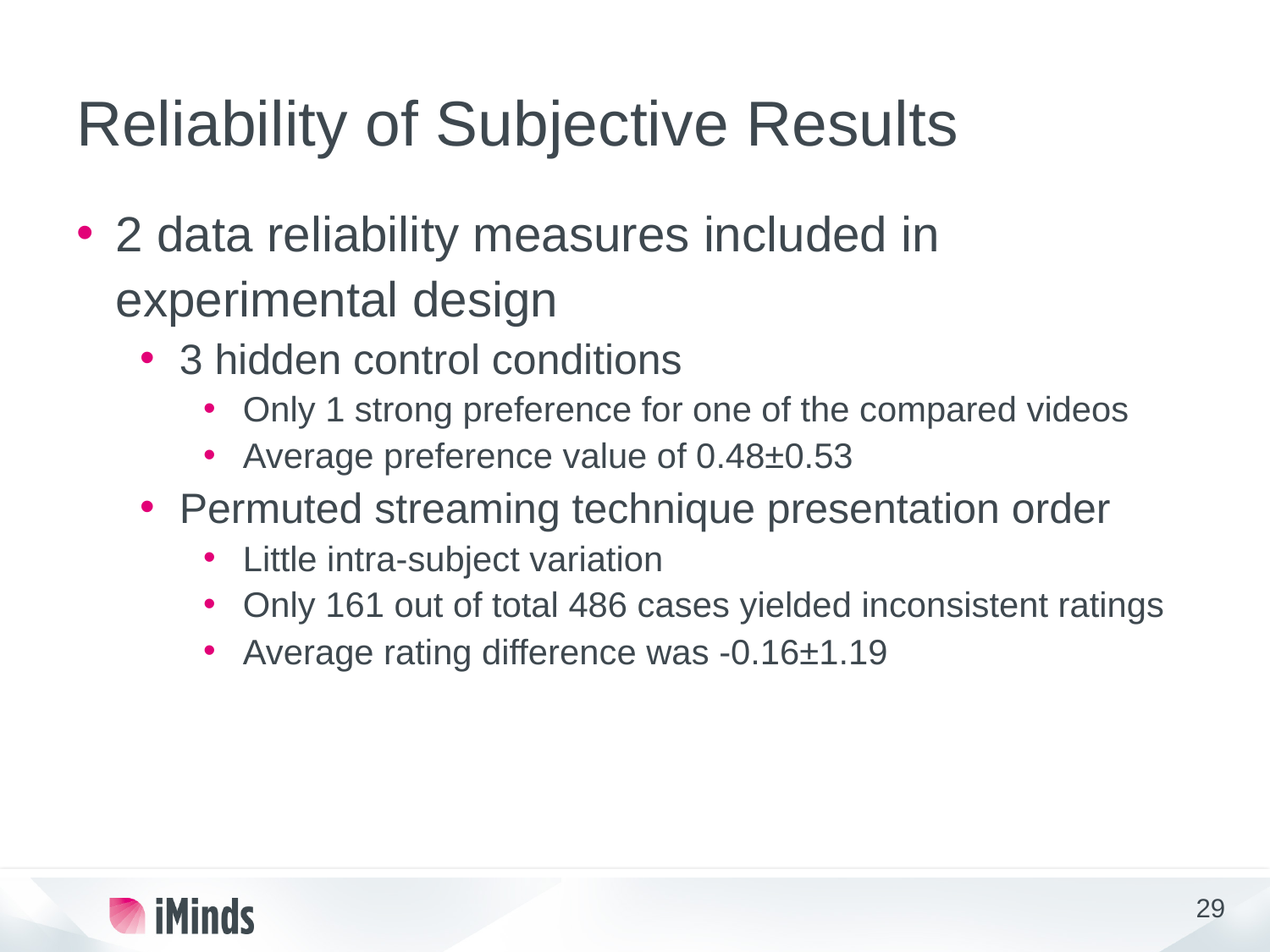

# Reliability of Subjective Results
2 data reliability measures included in experimental design
3 hidden control conditions
Only 1 strong preference for one of the compared videos
Average preference value of 0.48±0.53
Permuted streaming technique presentation order
Little intra-subject variation
Only 161 out of total 486 cases yielded inconsistent ratings
Average rating difference was -0.16±1.19